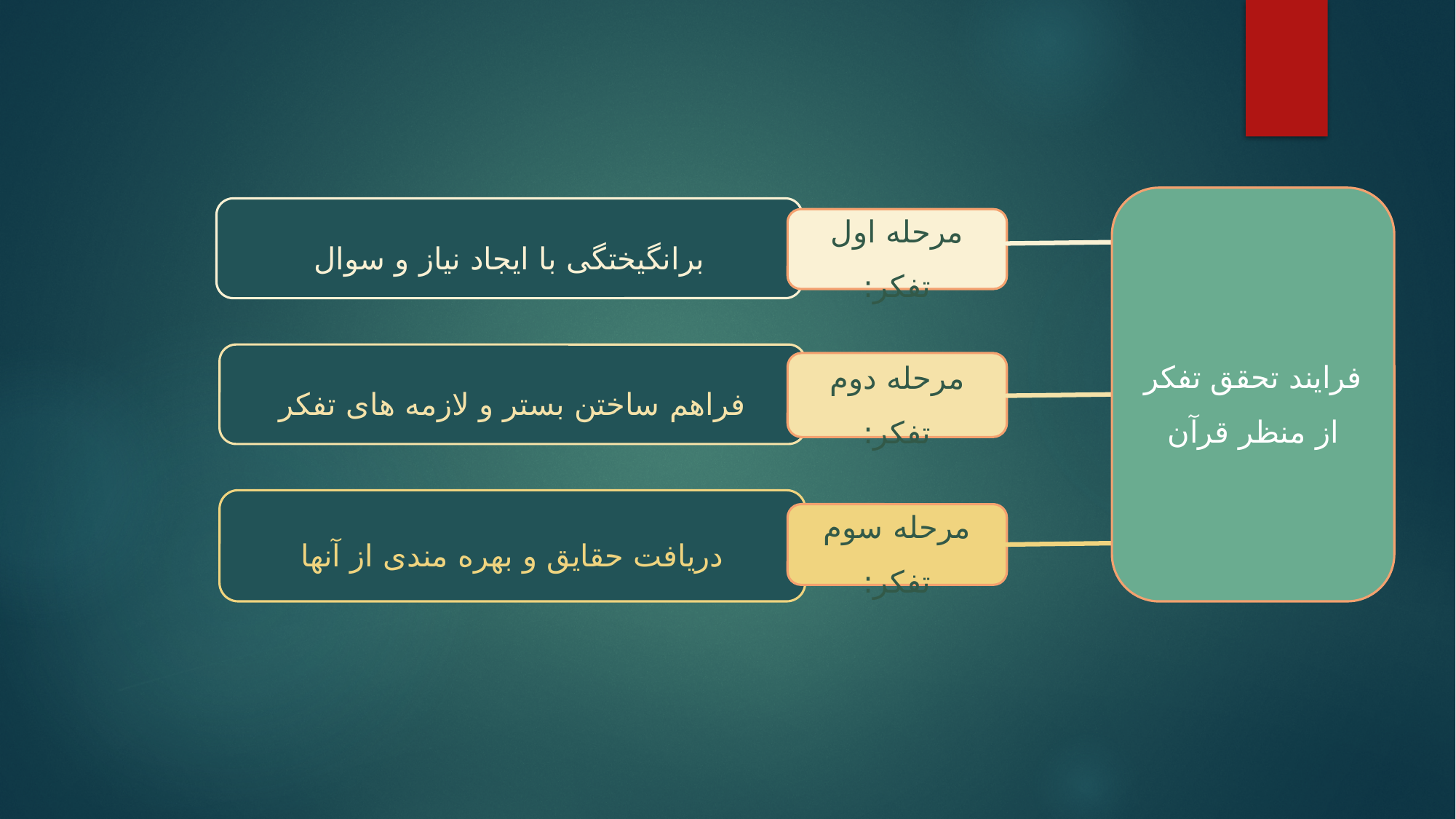

فرایند تحقق تفکر از منظر قرآن
برانگیختگی با ایجاد نیاز و سوال
مرحله اول تفکر:
فراهم ساختن بستر و لازمه های تفکر
مرحله دوم تفکر:
دریافت حقایق و بهره مندی از آنها
مرحله سوم تفکر: